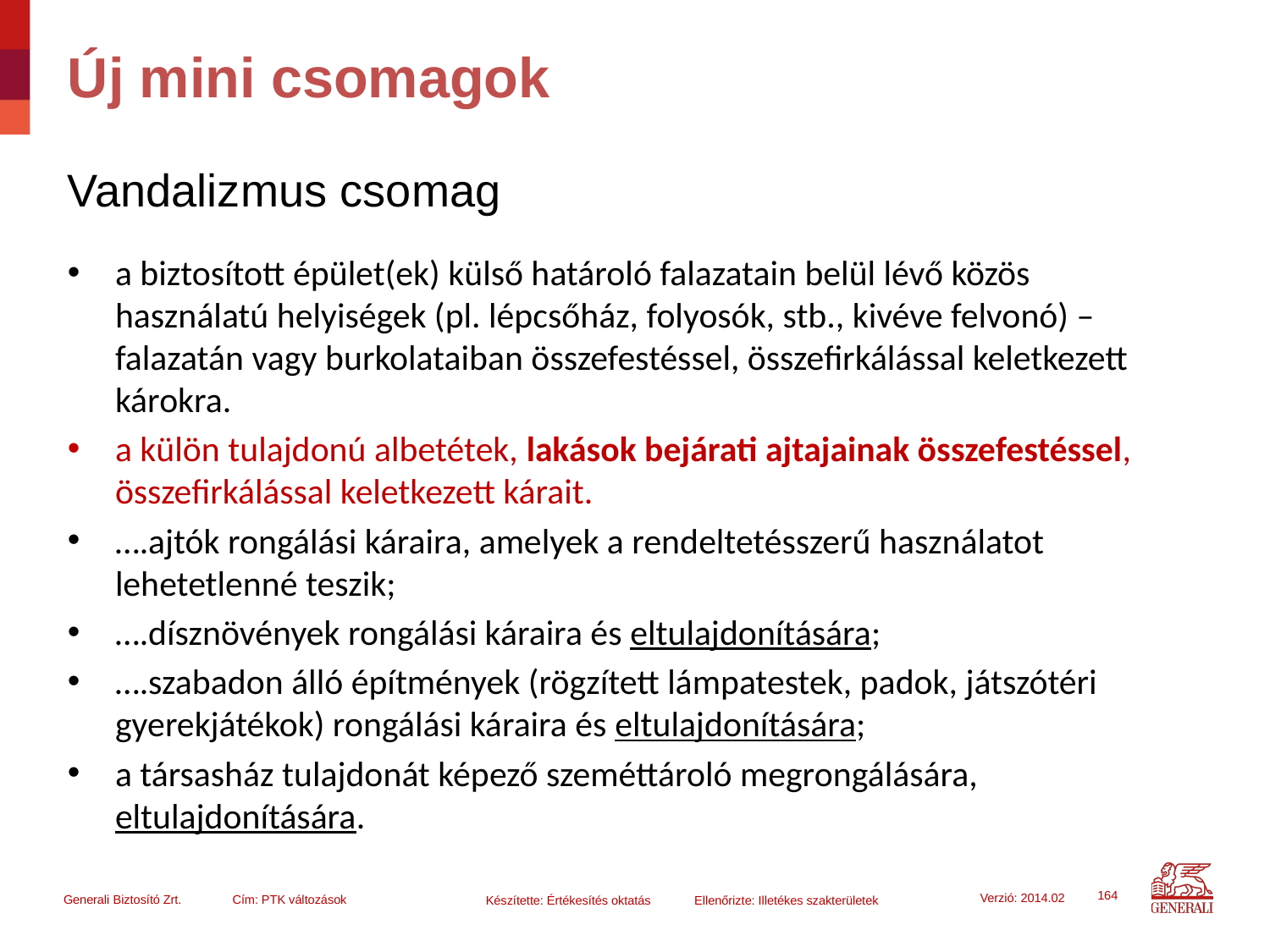

# Új mini csomagok
Vandalizmus csomag

a biztosított épület(ek) külső határoló falazatain belül lévő közös használatú helyiségek (pl. lépcsőház, folyosók, stb., kivéve felvonó) – falazatán vagy burkolataiban összefestéssel, összefirkálással keletkezett károkra.
a külön tulajdonú albetétek, lakások bejárati ajtajainak összefestéssel, összefirkálással keletkezett kárait.
….ajtók rongálási káraira, amelyek a rendeltetésszerű használatot lehetetlenné teszik;
….dísznövények rongálási káraira és eltulajdonítására;
….szabadon álló építmények (rögzített lámpatestek, padok, játszótéri gyerekjátékok) rongálási káraira és eltulajdonítására;
a társasház tulajdonát képező szeméttároló megrongálására, eltulajdonítására.